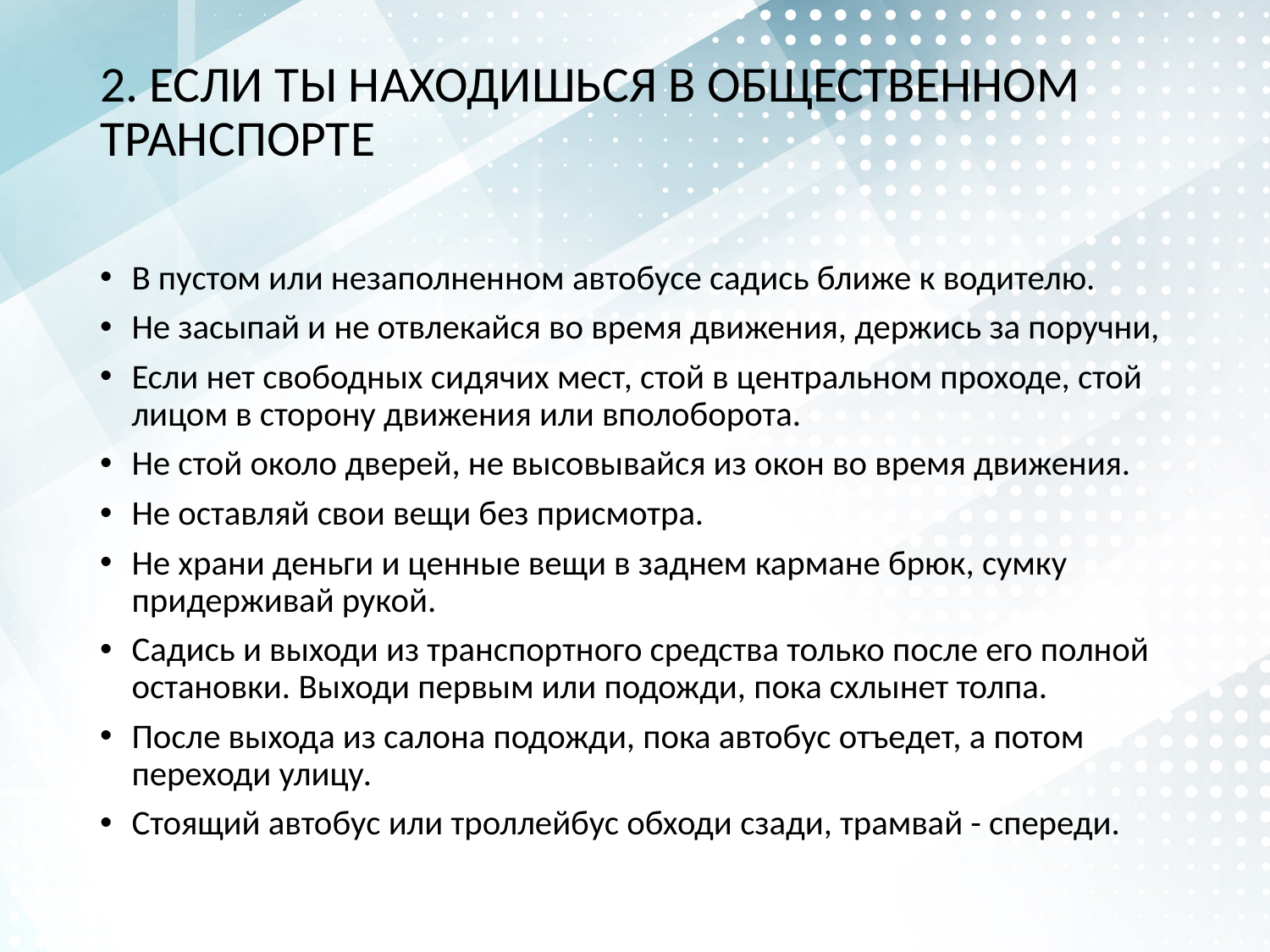

# 2. ЕСЛИ ТЫ НАХОДИШЬСЯ В ОБЩЕСТВЕННОМ ТРАНСПОРТЕ
В пустом или незаполненном автобусе садись ближе к водителю.
Не засыпай и не отвлекайся во время движения, держись за поручни,
Если нет свободных сидячих мест, стой в центральном проходе, стой лицом в сторону движения или вполоборота.
Не стой около дверей, не высовывайся из окон во время движения.
Не оставляй свои вещи без присмотра.
Не храни деньги и ценные вещи в заднем кармане брюк, сумку придерживай рукой.
Садись и выходи из транспортного средства только после его полной остановки. Вы­ходи первым или подожди, пока схлынет толпа.
После выхода из салона подожди, пока автобус отъедет, а потом переходи улицу.
Стоящий автобус или троллейбус обходи сзади, трамвай - спереди.